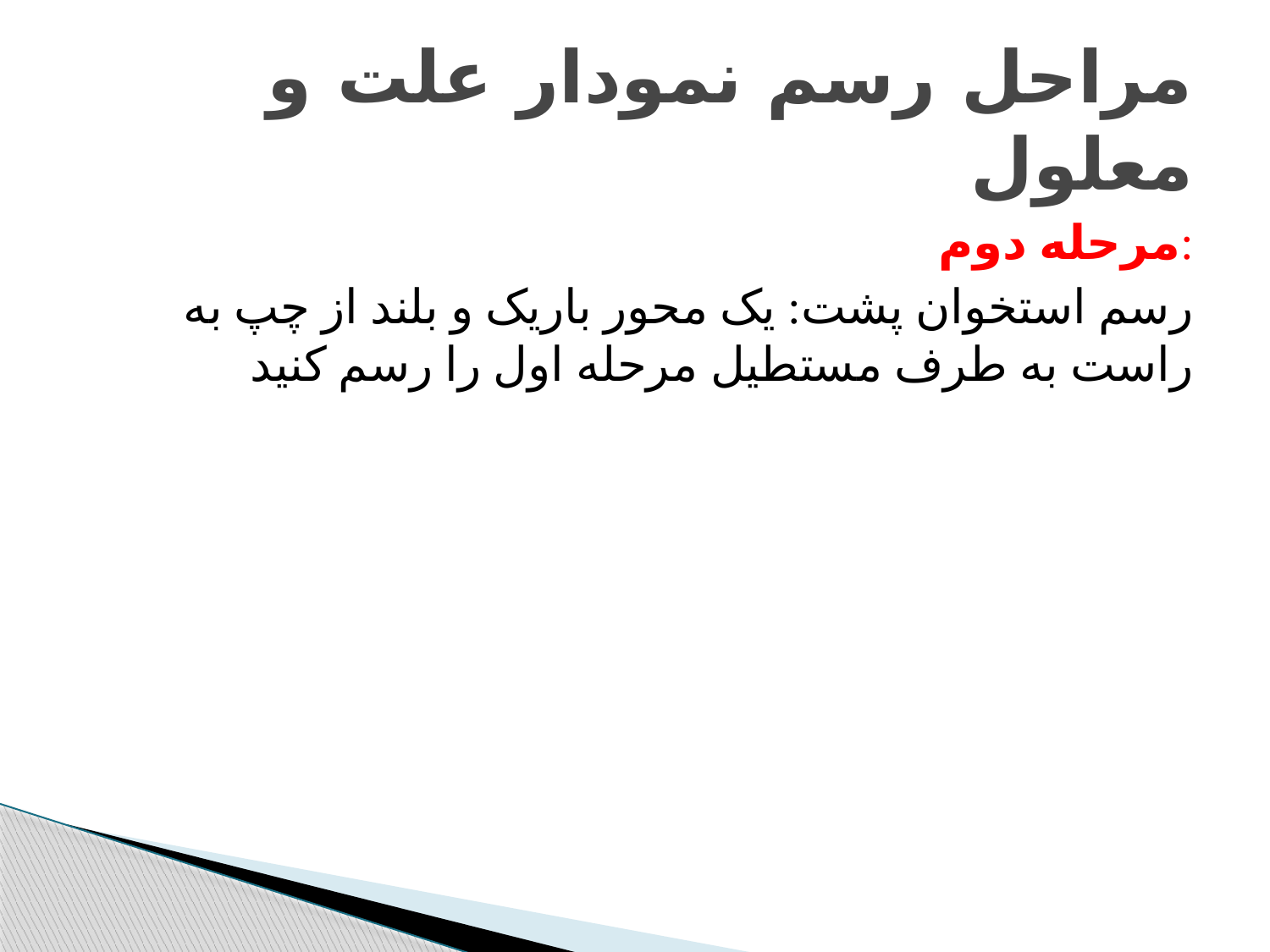

# مراحل رسم نمودار علت و معلول
مرحله دوم:
رسم استخوان پشت: يک محور باريک و بلند از چپ به راست به طرف مستطيل مرحله اول را رسم کنيد